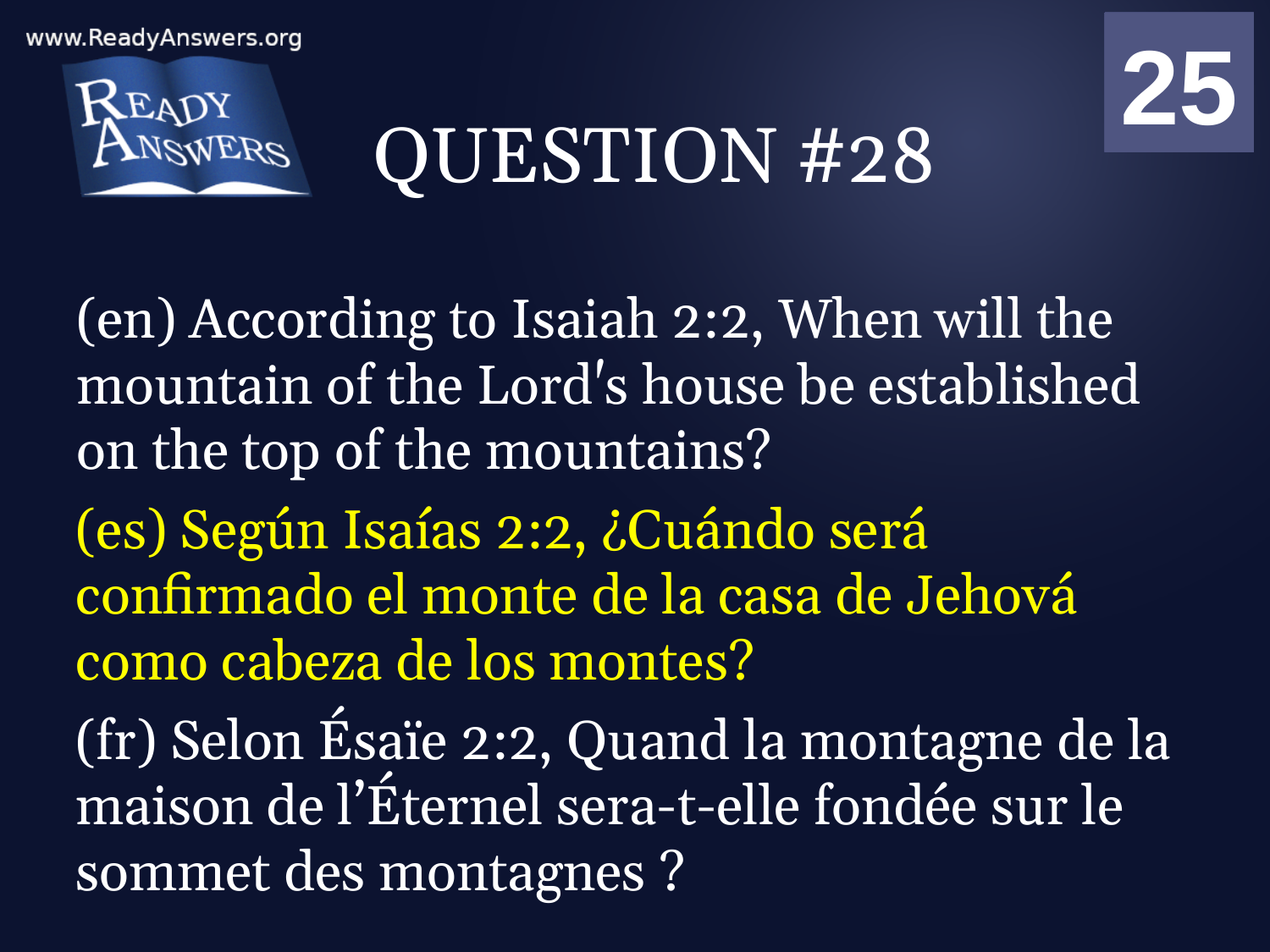

01
02
03
04
05
06
07
08
09
10
11
12
13
14
15
16
17
18
19
20
21
22
23
24
25
00
# QUESTION #28
(en) According to Isaiah 2:2, When will the mountain of the Lord's house be established on the top of the mountains?
(es) Según Isaías 2:2, ¿Cuándo será confirmado el monte de la casa de Jehová como cabeza de los montes?
(fr) Selon Ésaïe 2:2, Quand la montagne de la maison de l’Éternel sera-t-elle fondée sur le sommet des montagnes ?